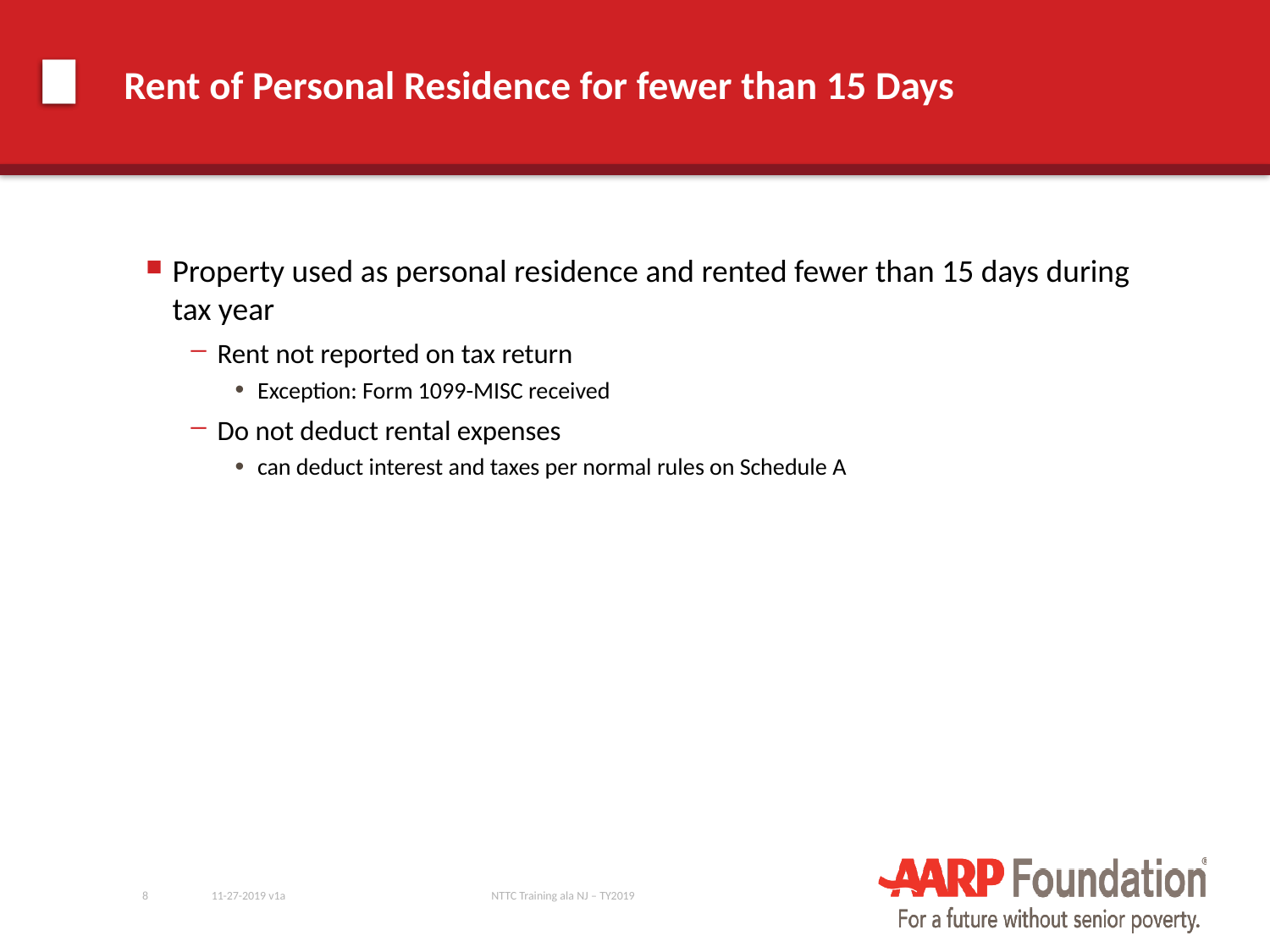

# Rent of Personal Residence for fewer than 15 Days
Property used as personal residence and rented fewer than 15 days during tax year
Rent not reported on tax return
Exception: Form 1099-MISC received
Do not deduct rental expenses
can deduct interest and taxes per normal rules on Schedule A
8
11-27-2019 v1a
NTTC Training ala NJ – TY2019